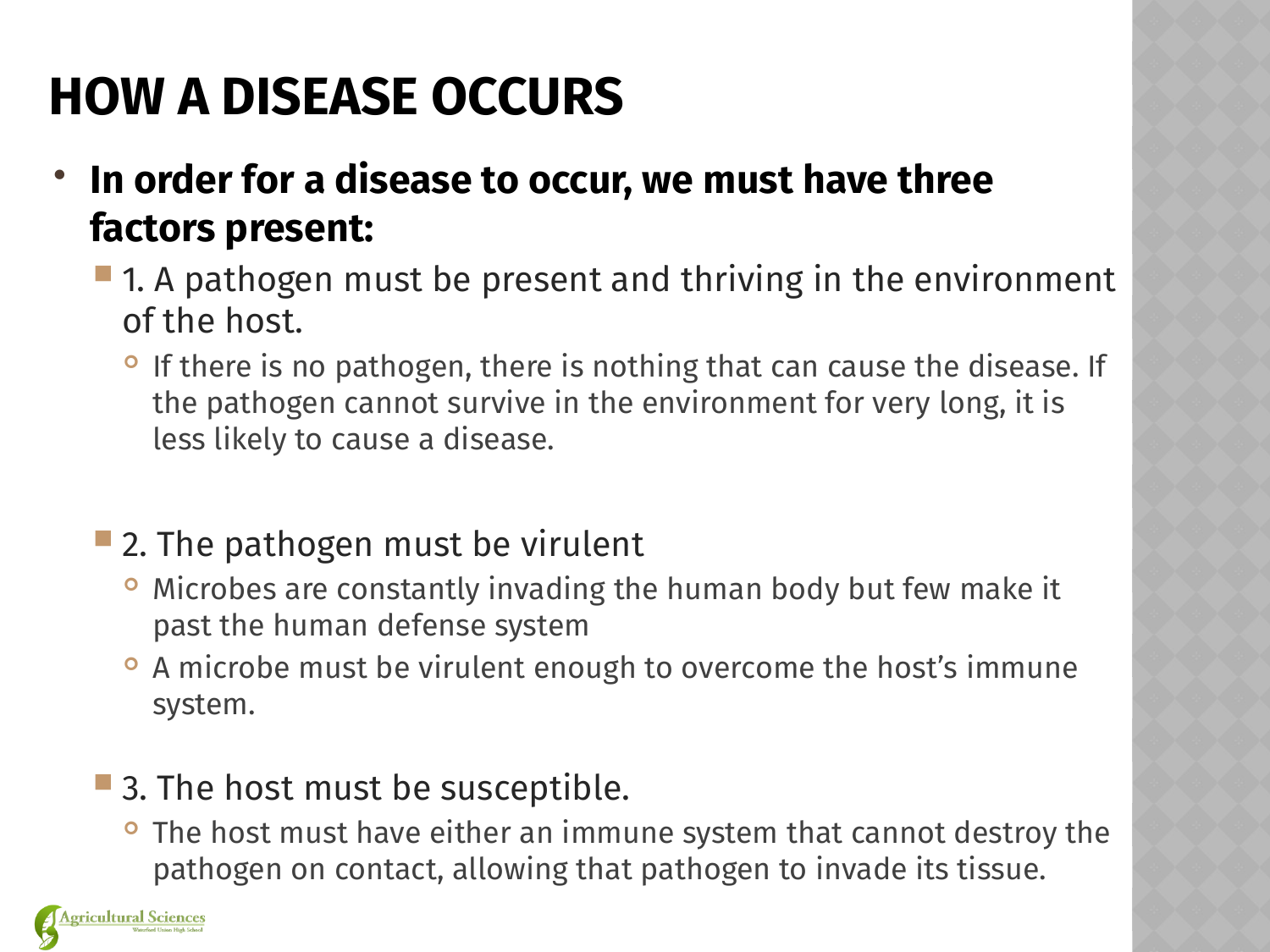

# How a Disease Occurs
In order for a disease to occur, we must have three factors present:
1. A pathogen must be present and thriving in the environment of the host.
If there is no pathogen, there is nothing that can cause the disease. If the pathogen cannot survive in the environment for very long, it is less likely to cause a disease.

2. The pathogen must be virulent
Microbes are constantly invading the human body but few make it past the human defense system
A microbe must be virulent enough to overcome the host’s immune system.
3. The host must be susceptible.
The host must have either an immune system that cannot destroy the pathogen on contact, allowing that pathogen to invade its tissue.